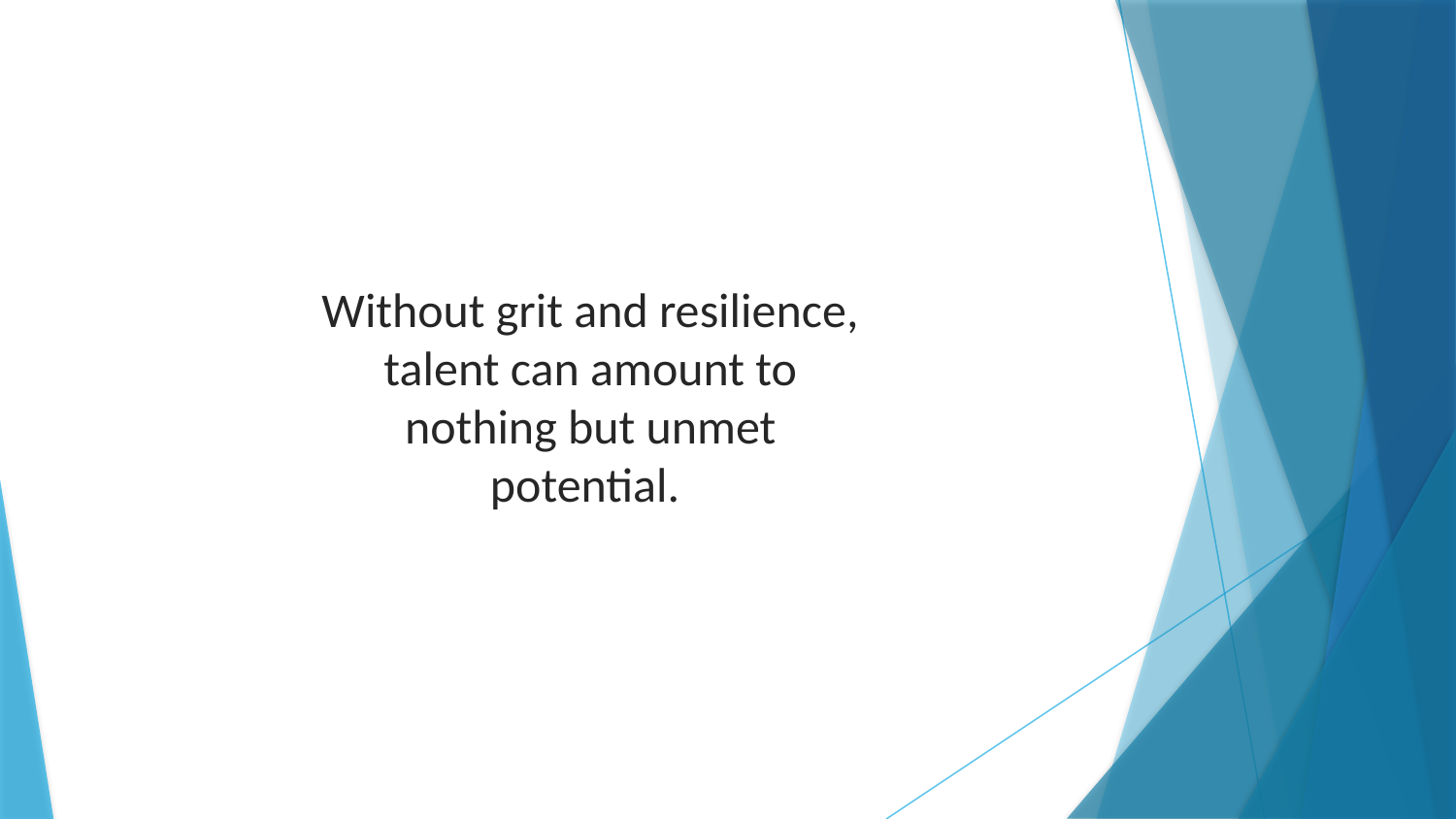

Without grit and resilience, talent can amount to nothing but unmet potential.